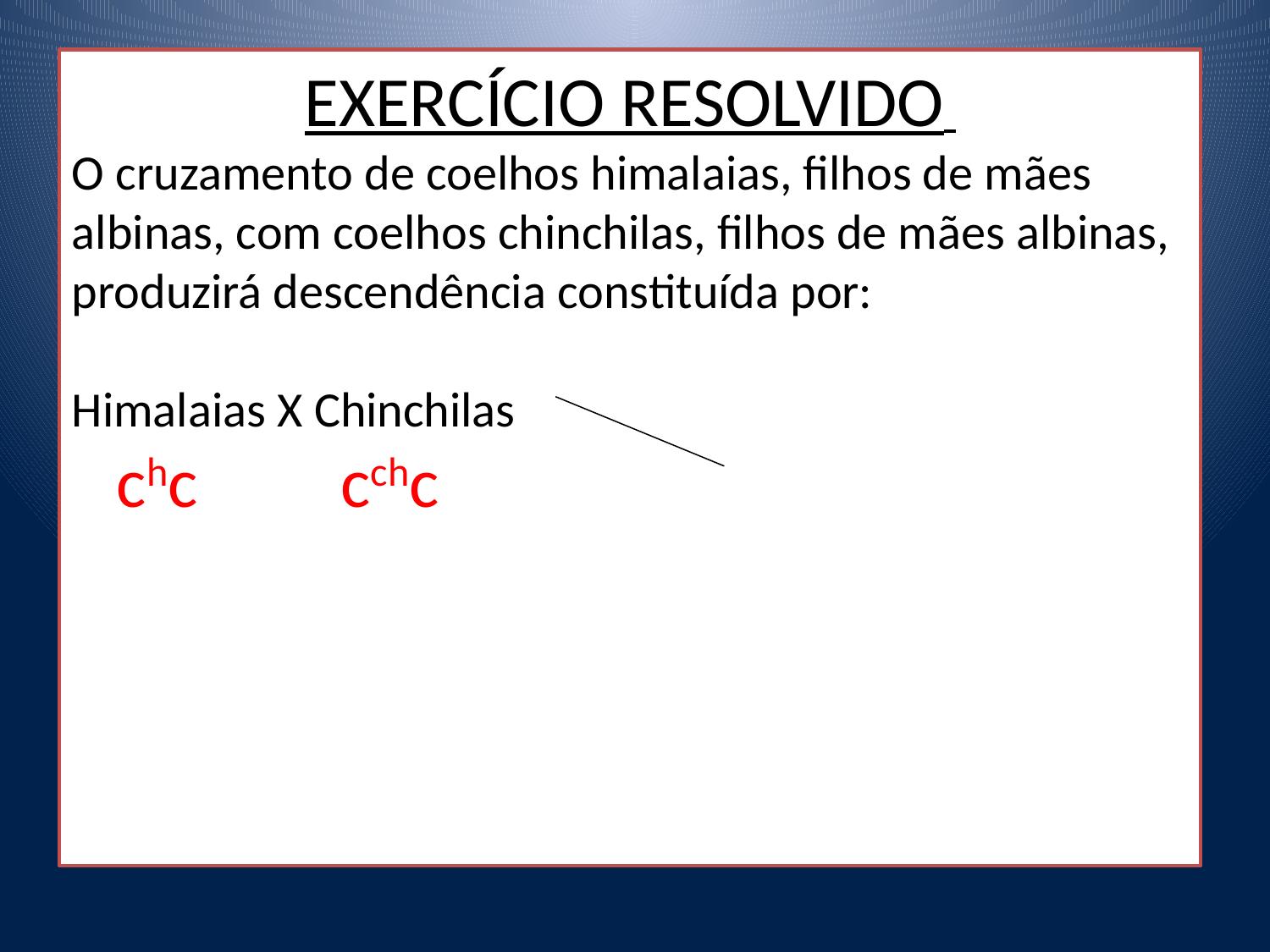

EXERCÍCIO RESOLVIDO
O cruzamento de coelhos himalaias, filhos de mães albinas, com coelhos chinchilas, filhos de mães albinas, produzirá descendência constituída por:

Himalaias X Chinchilas
    chc         cchc

|  |  |  |
| --- | --- | --- |
|  |  |  |
|  |  |  |